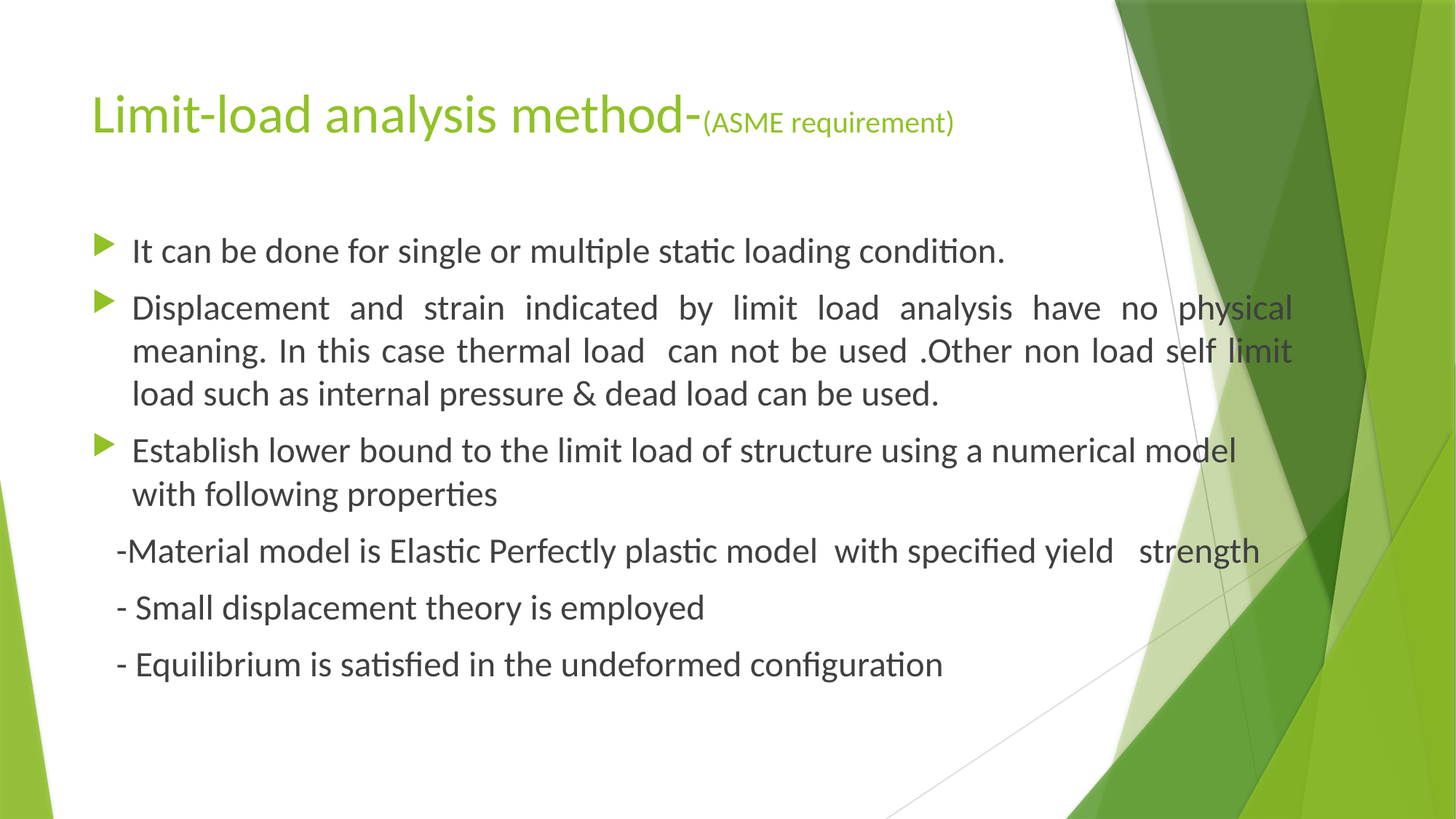

# Limit-load analysis method-(ASME requirement)
It can be done for single or multiple static loading condition.
Displacement and strain indicated by limit load analysis have no physical meaning. In this case thermal load  can not be used .Other non load self limit load such as internal pressure & dead load can be used.
Establish lower bound to the limit load of structure using a numerical model  with following properties
   -Material model is Elastic Perfectly plastic model  with specified yield   strength
   - Small displacement theory is employed
   - Equilibrium is satisfied in the undeformed configuration